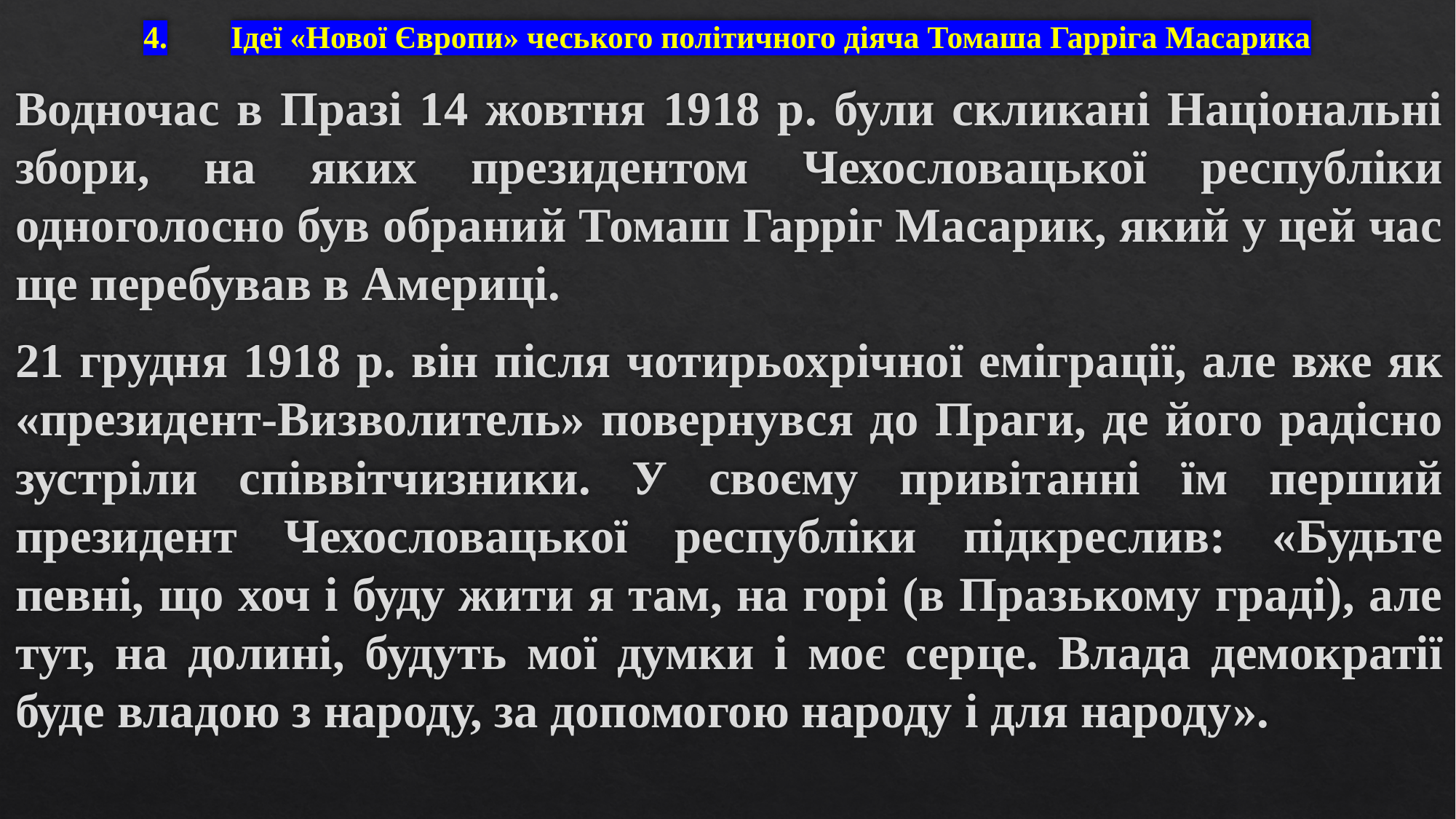

# 4.	Ідеї «Нової Європи» чеського політичного діяча Томаша Гарріга Масарика
Водночас в Празі 14 жовтня 1918 р. були скликані Національні збори, на яких президентом Чехословацької республіки одноголосно був обраний Томаш Гарріг Масарик, який у цей час ще перебував в Америці.
21 грудня 1918 р. він після чотирьохрічної еміграції, але вже як «президент-Визволитель» повернувся до Праги, де його радісно зустріли співвітчизники. У своєму привітанні їм перший президент Чехословацької республіки підкреслив: «Будьте певні, що хоч і буду жити я там, на горі (в Празькому граді), але тут, на долині, будуть мої думки і моє серце. Влада демократії буде владою з народу, за допомогою народу і для народу».